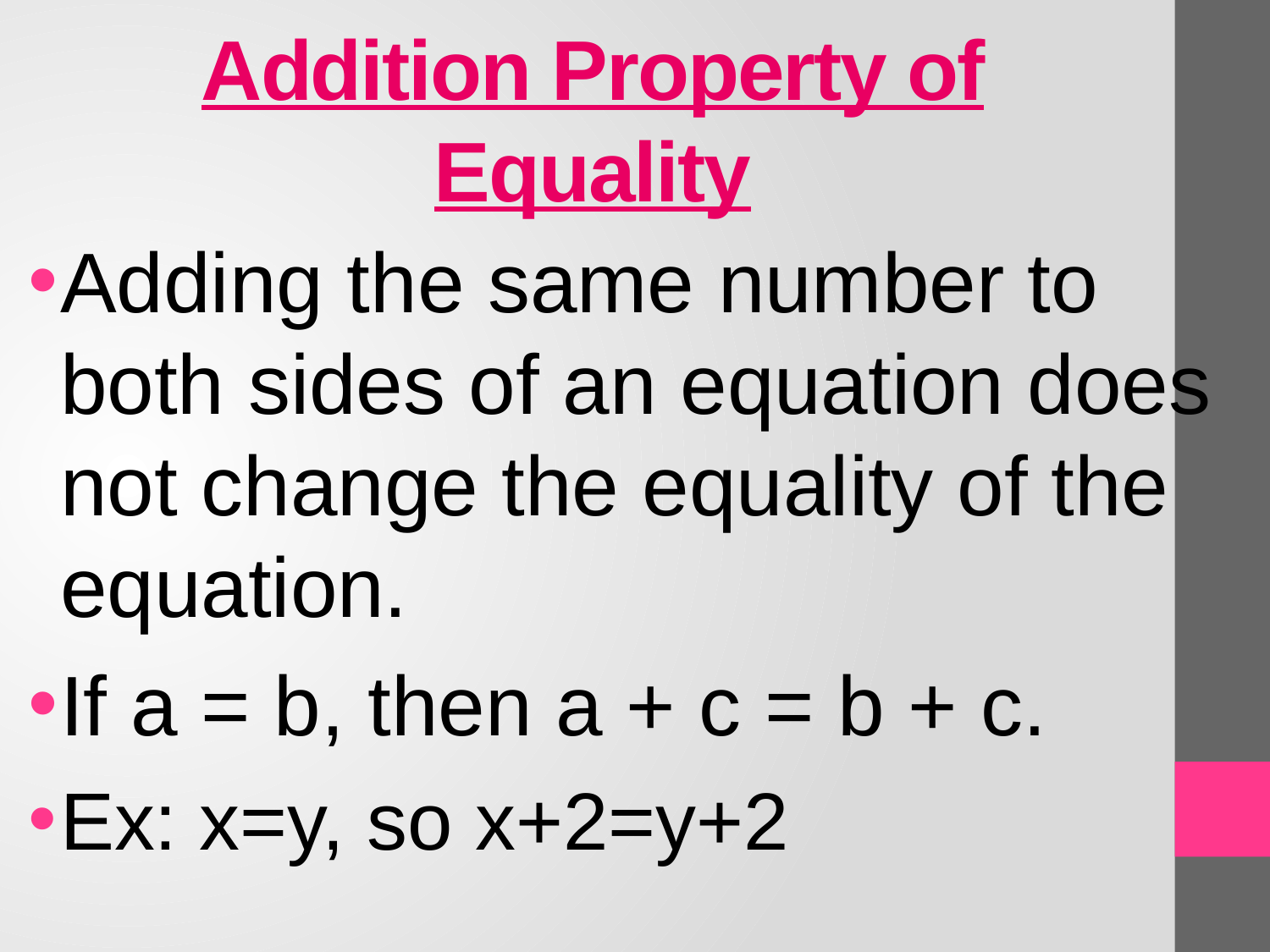

# Addition Property of Equality
Adding the same number to both sides of an equation does not change the equality of the equation.
If a = b, then a + c = b + c.
Ex: x=y, so x+2=y+2